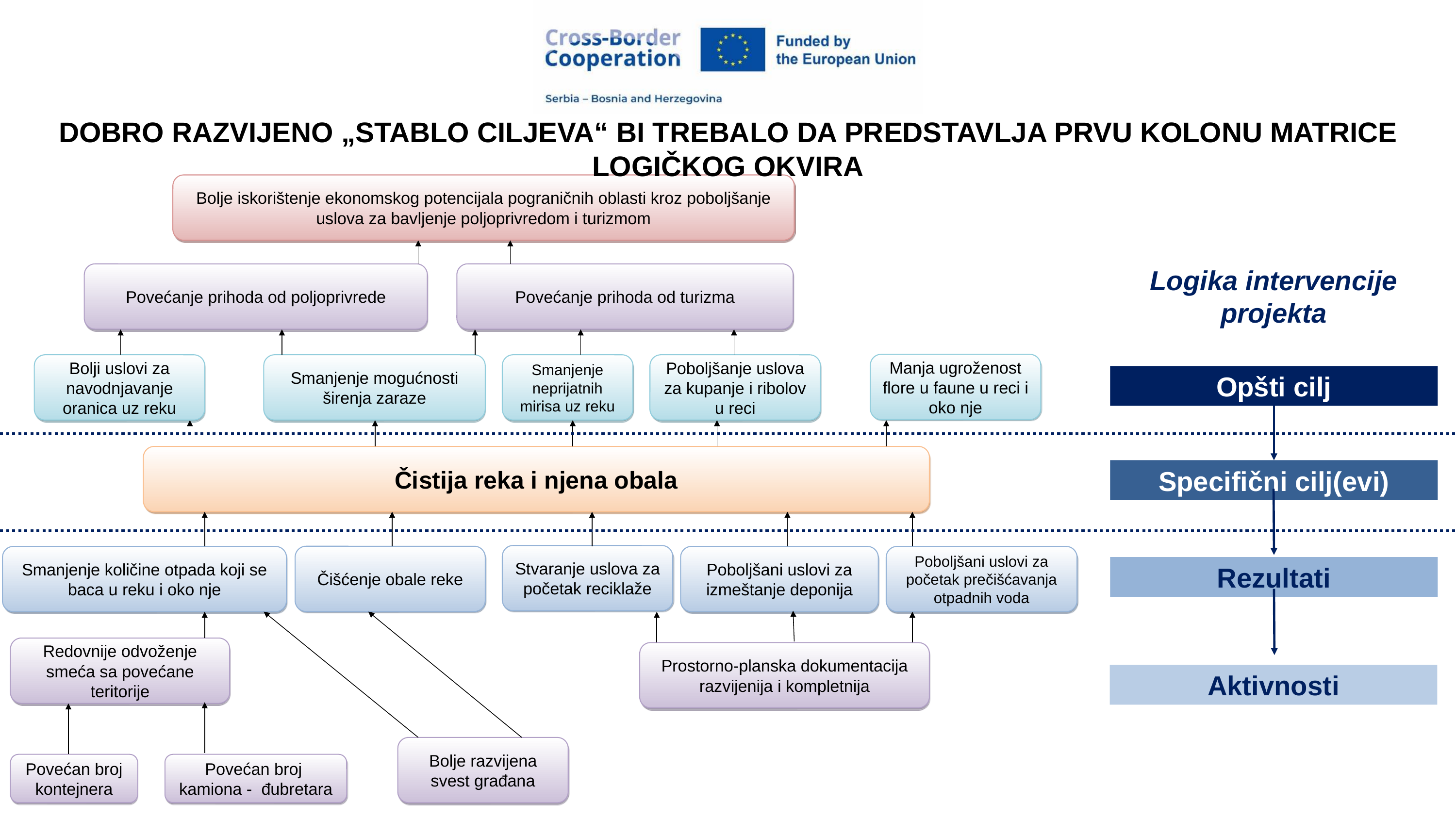

DOBRO RAZVIJENO „STABLO CILJEVA“ BI TREBALO DA PREDSTAVLJA PRVU KOLONU MATRICE LOGIČKOG OKVIRA
Bolje iskorištenje ekonomskog potencijala pograničnih oblasti kroz poboljšanje uslova za bavljenje poljoprivredom i turizmom
Logika intervencije
projekta
Povećanje prihoda od poljoprivrede
Povećanje prihoda od turizma
Manja ugroženost flore u faune u reci i oko nje
Bolji uslovi za navodnjavanje oranica uz reku
Smanjenje mogućnosti širenja zaraze
Smanjenje neprijatnih mirisa uz reku
Poboljšanje uslova za kupanje i ribolov u reci
Opšti cilj
Čistija reka i njena obala
Specifični cilj(evi)
Stvaranje uslova za početak reciklaže
Čišćenje obale reke
Smanjenje količine otpada koji se baca u reku i oko nje
Poboljšani uslovi za izmeštanje deponija
Poboljšani uslovi za početak prečišćavanja otpadnih voda
Rezultati
Redovnije odvoženje smeća sa povećane teritorije
Prostorno-planska dokumentacija razvijenija i kompletnija
Aktivnosti
Bolje razvijena svest građana
Povećan broj kontejnera
Povećan broj
kamiona -  đubretara